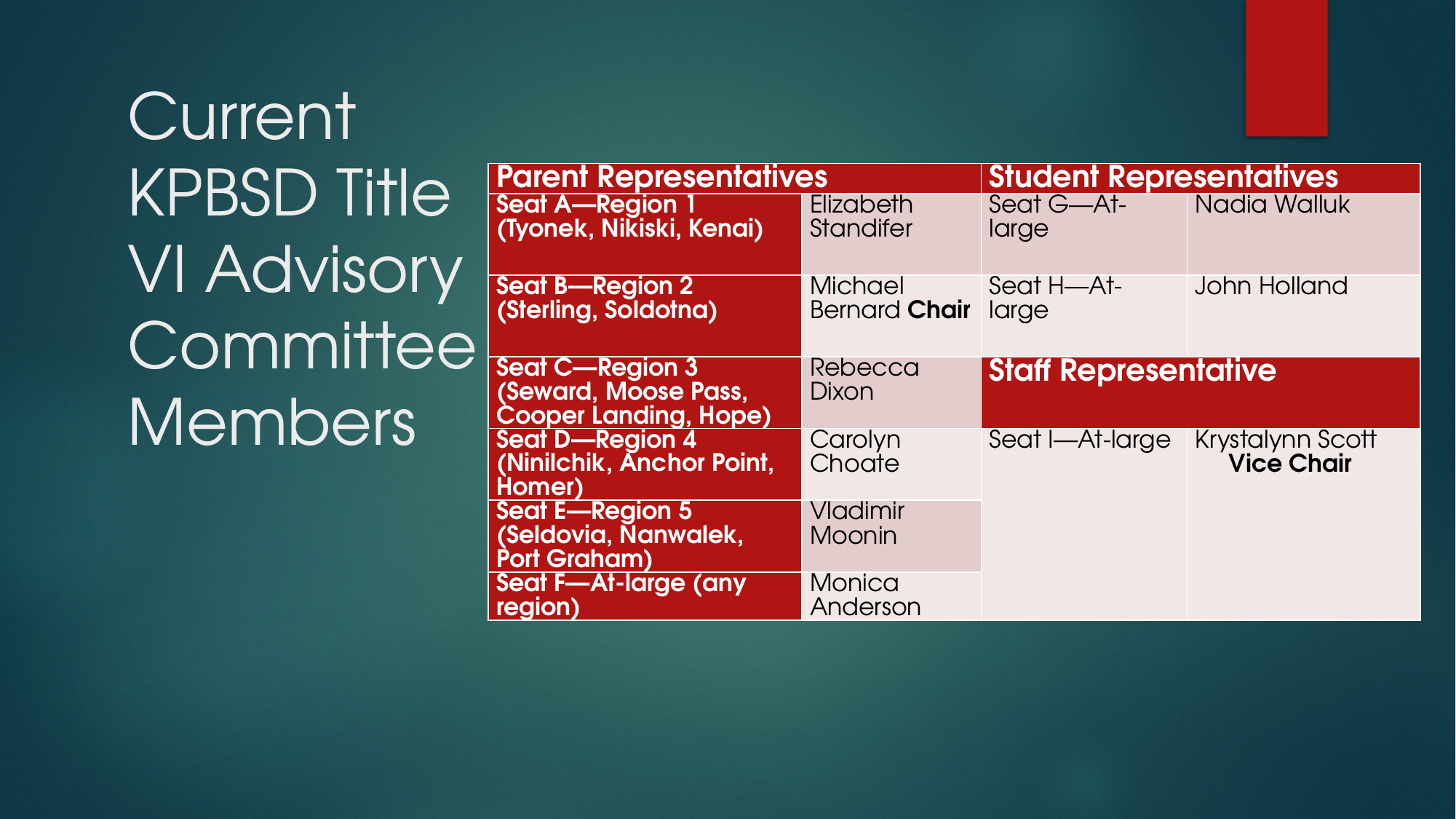

# Current KPBSD Title VI Advisory Committee Members
| Parent Representatives |  | Student Representatives |  |
| --- | --- | --- | --- |
| Seat A—Region 1 (Tyonek, Nikiski, Kenai) | Elizabeth Standifer | Seat G—At-large | Nadia Walluk |
| Seat B—Region 2 (Sterling, Soldotna) | Michael Bernard Chair | Seat H—At-large | John Holland |
| Seat C—Region 3 (Seward, Moose Pass, Cooper Landing, Hope) | Rebecca Dixon | Staff Representative |  |
| Seat D—Region 4 (Ninilchik, Anchor Point, Homer) | Carolyn Choate | Seat I—At-large | Krystalynn Scott Vice Chair |
| Seat E—Region 5 (Seldovia, Nanwalek, Port Graham) | Vladimir Moonin |  |  |
| Seat F—At-large (any region) | Monica Anderson |  |  |